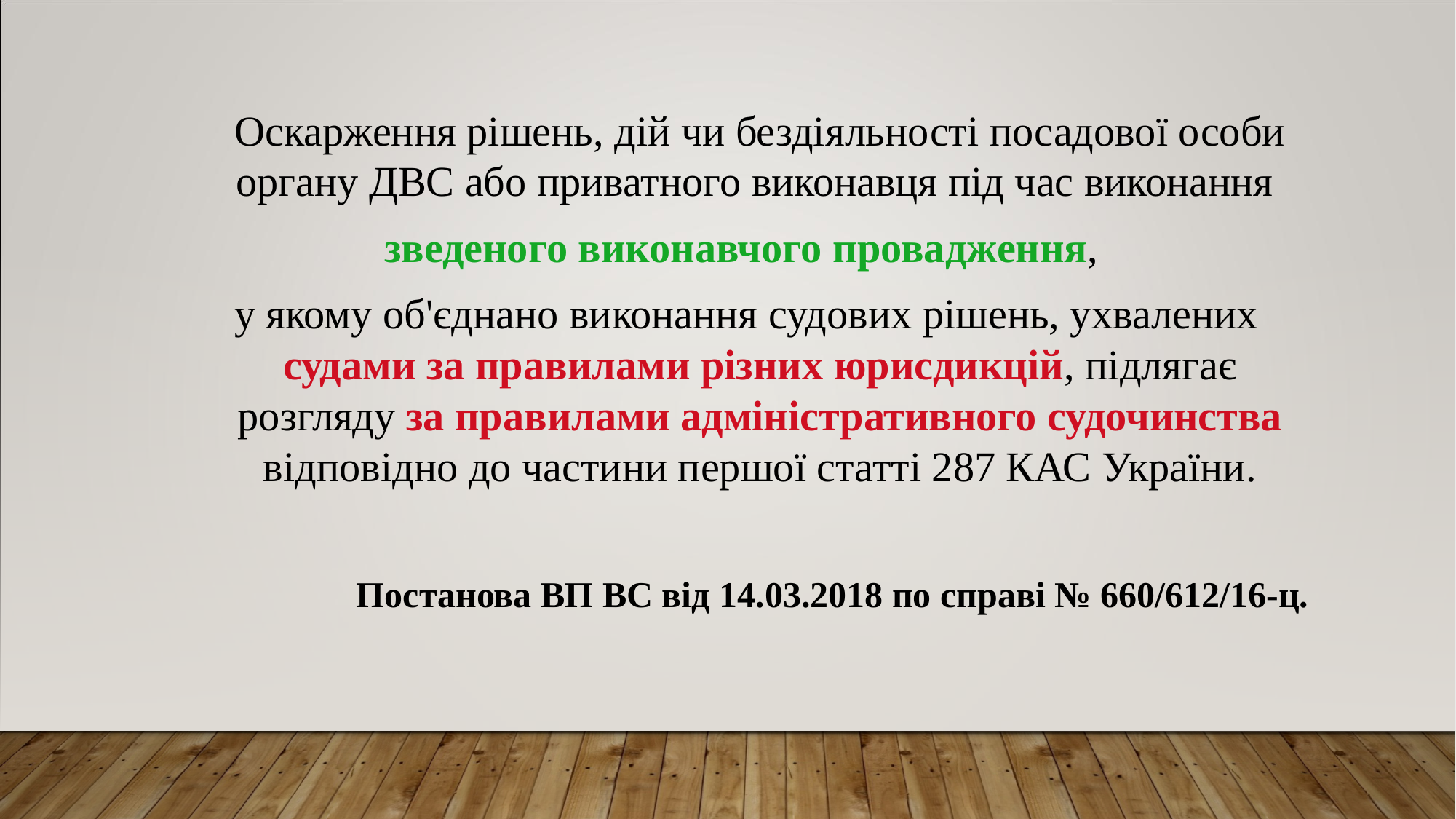

Оскарження рішень, дій чи бездіяльності посадової особи органу ДВС або приватного виконавця під час виконання
зведеного виконавчого провадження,
у якому об'єднано виконання судових рішень, ухвалених судами за правилами різних юрисдикцій, підлягає розгляду за правилами адміністративного судочинства відповідно до частини першої статті 287 КАС України.

Постанова ВП ВС від 14.03.2018 по справі № 660/612/16-ц.